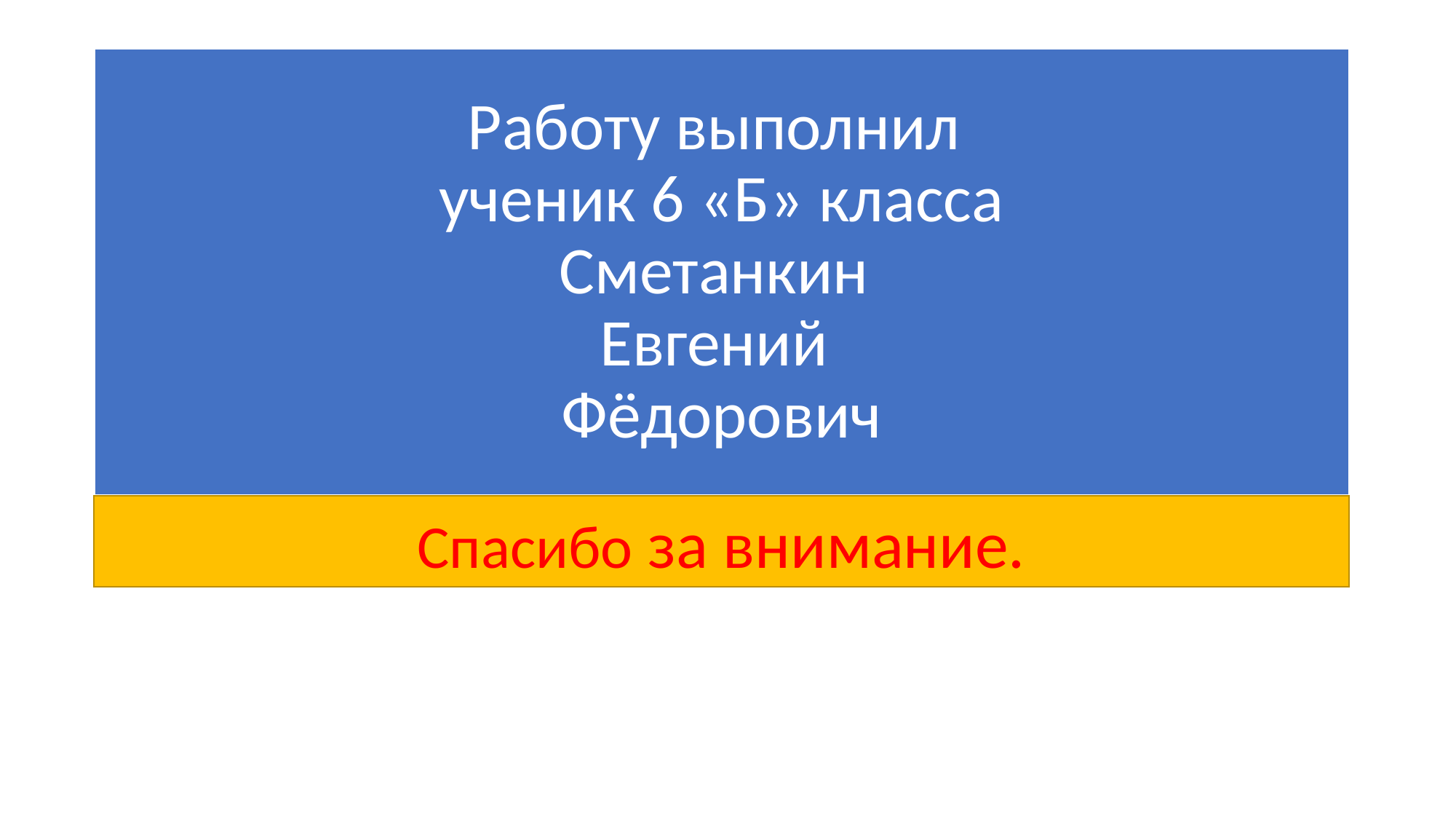

# Работу выполнил ученик 6 «Б» класса Сметанкин Евгений Фёдорович
Спасибо за внимание.